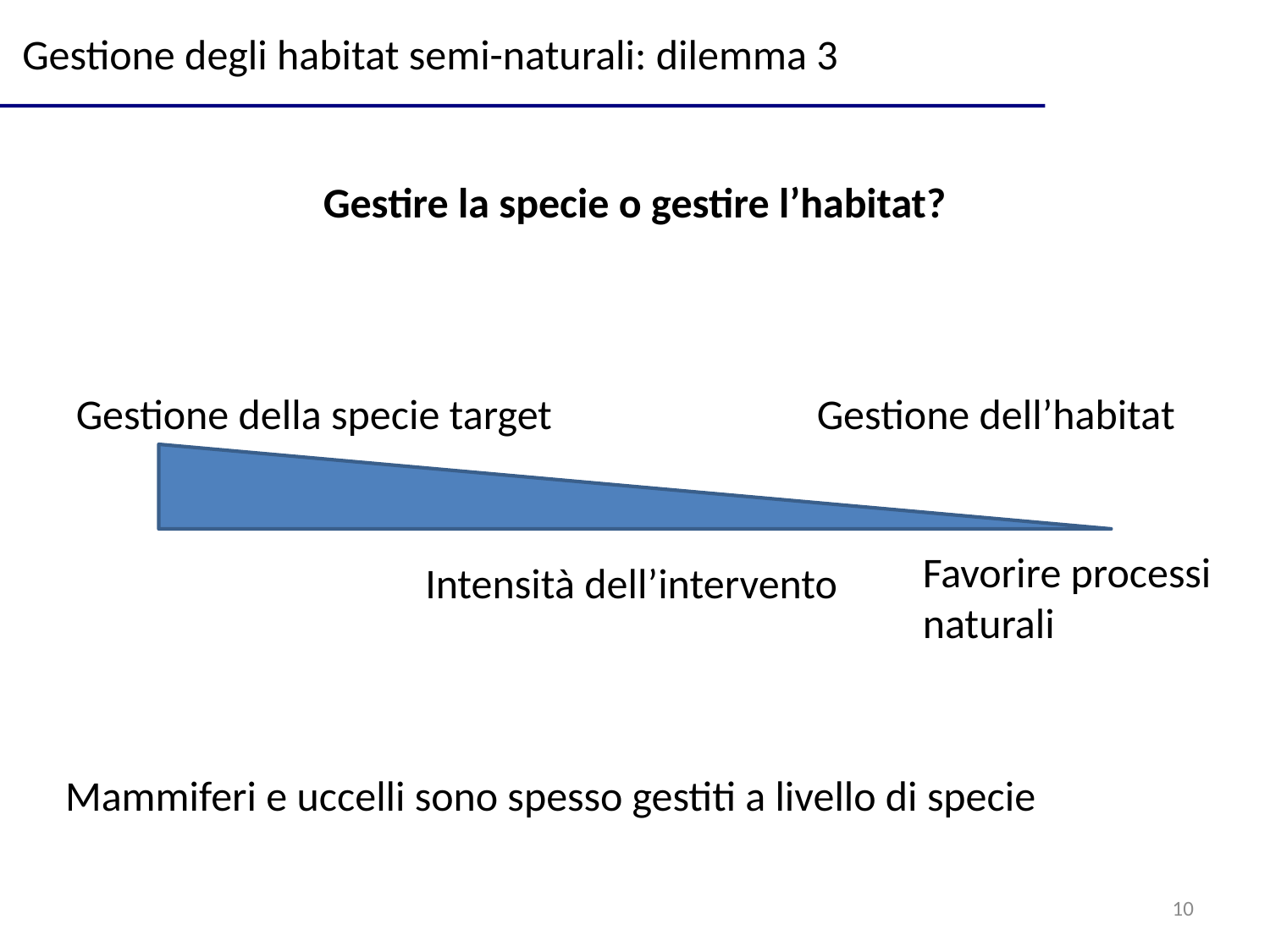

Gestione degli habitat semi-naturali: dilemma 3

Gestire la specie o gestire l’habitat?

Gestione della specie target

Gestione dell’habitat

Favorire processi naturali
Intensità dell’intervento
Mammiferi e uccelli sono spesso gestiti a livello di specie

10